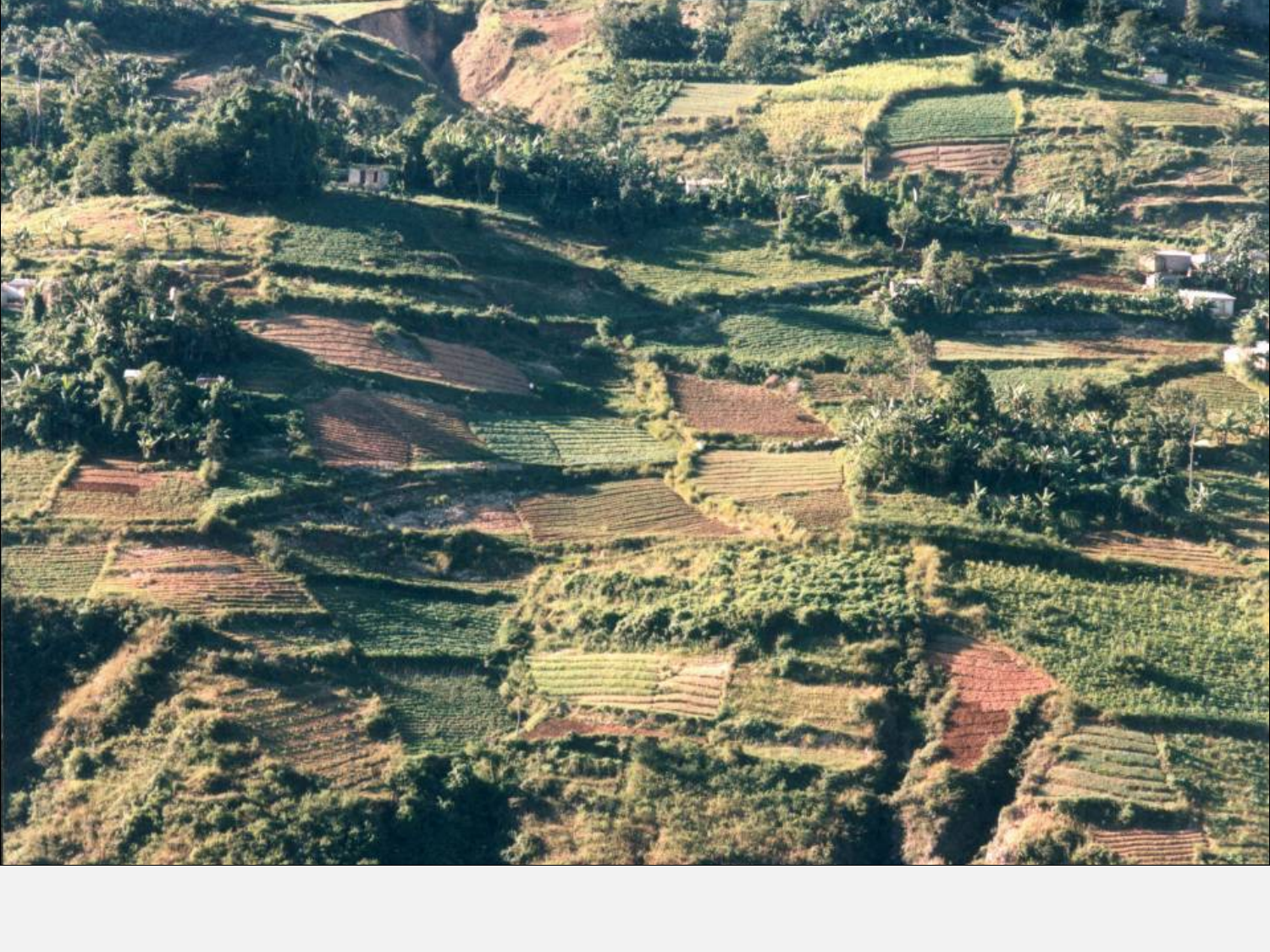

# Le replat et le haut de la gorge.